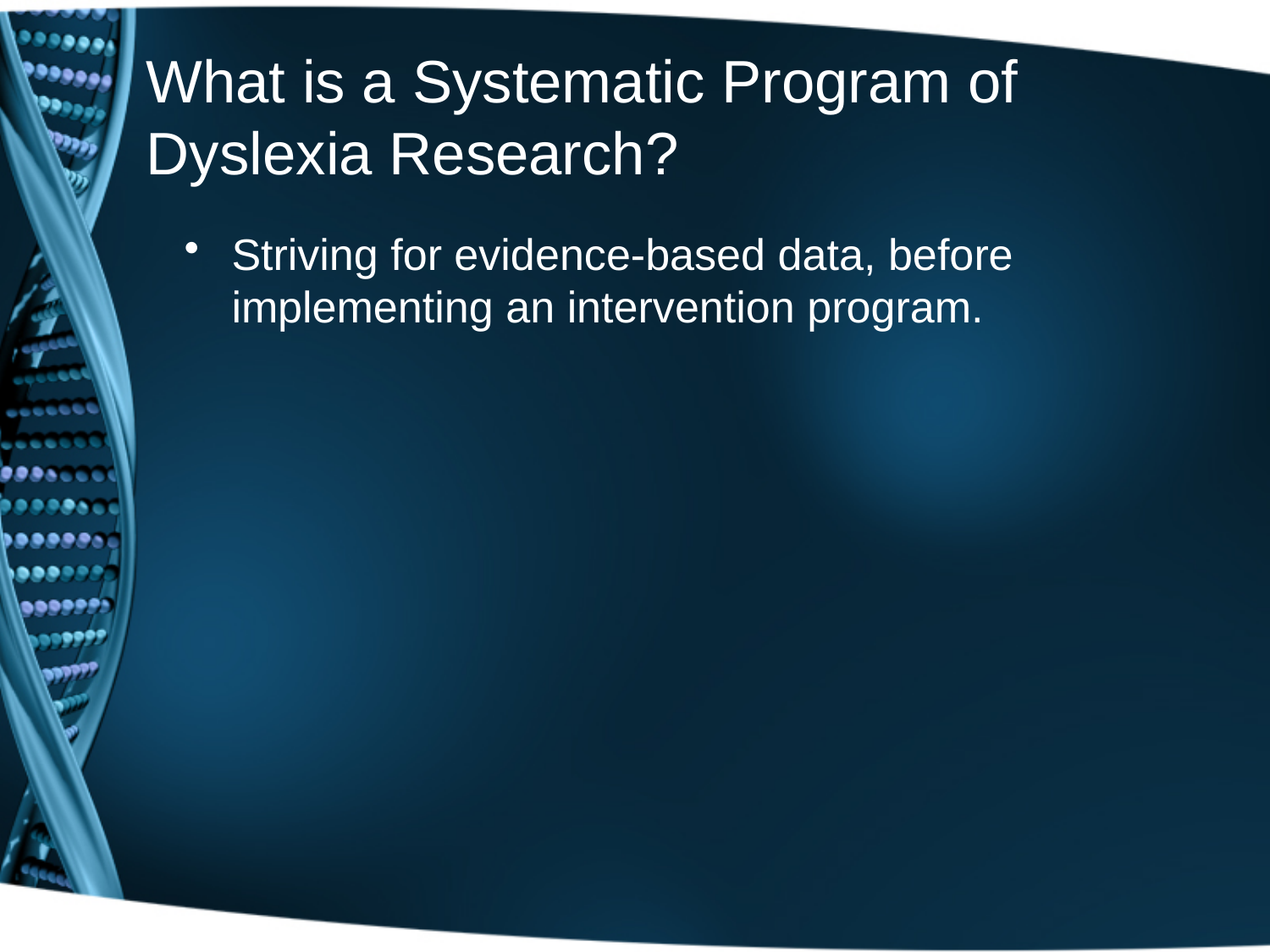

# What is a Systematic Program of Dyslexia Research?
Striving for evidence-based data, before implementing an intervention program.